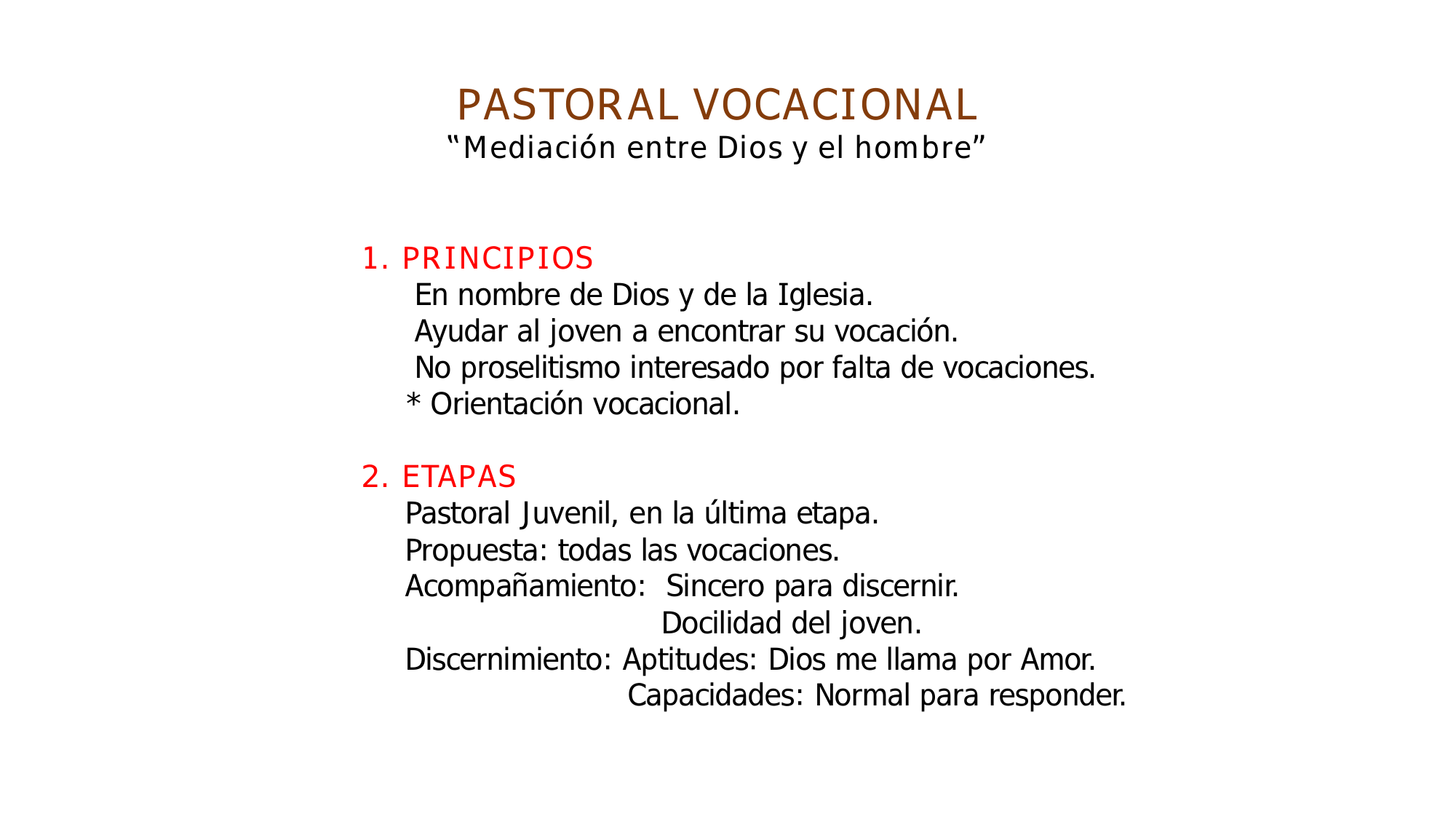

PASTORAL VOCACIONAL
“Mediación entre Dios y el hombre”
PRINCIPIOS
       			   En nombre de Dios y de la Iglesia.
       			   Ayudar al joven a encontrar su vocación.
       			   No proselitismo interesado por falta de vocaciones.
       			  * Orientación vocacional.

ETAPAS
       			  Pastoral Juvenil, en la última etapa.
      			  Propuesta: todas las vocaciones.
    			  Acompañamiento:  Sincero para discernir.
					      Docilidad del joven.
      			  Discernimiento: Aptitudes: Dios me llama por Amor.
		    		              Capacidades: Normal para responder.